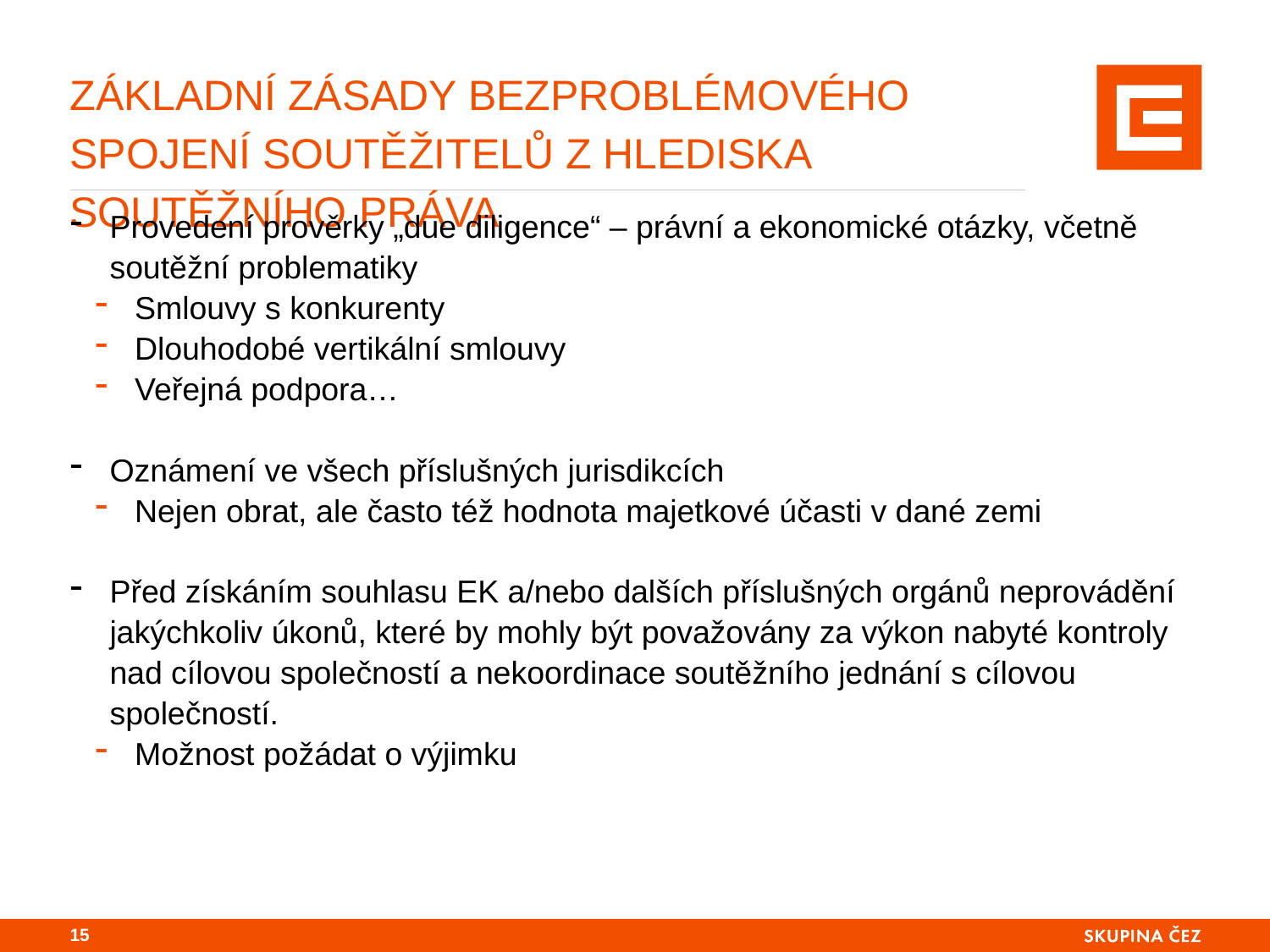

# ZÁKLADNÍ ZÁSADY BEZPROBLÉMOVÉHO SPOJENÍ soutěžitelů z hlediska soutěžního práva
Provedení prověrky „due diligence“ – právní a ekonomické otázky, včetně soutěžní problematiky
Smlouvy s konkurenty
Dlouhodobé vertikální smlouvy
Veřejná podpora…

Oznámení ve všech příslušných jurisdikcích
Nejen obrat, ale často též hodnota majetkové účasti v dané zemi

Před získáním souhlasu EK a/nebo dalších příslušných orgánů neprovádění jakýchkoliv úkonů, které by mohly být považovány za výkon nabyté kontroly nad cílovou společností a nekoordinace soutěžního jednání s cílovou společností.
Možnost požádat o výjimku

15